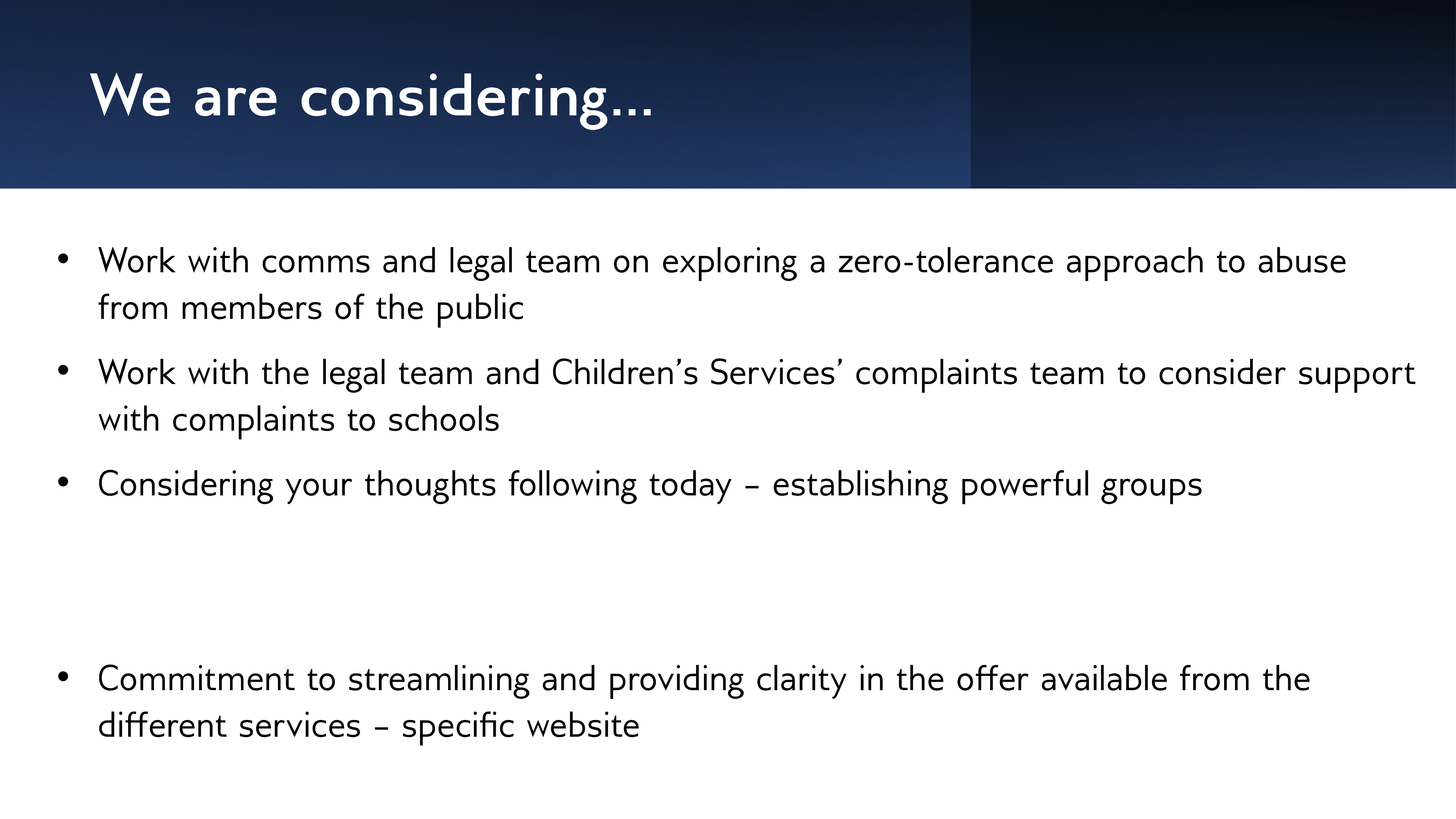

We are considering…
Work with comms and legal team on exploring a zero-tolerance approach to abuse from members of the public
Work with the legal team and Children’s Services’ complaints team to consider support with complaints to schools
Considering your thoughts following today – establishing powerful groups

Commitment to streamlining and providing clarity in the offer available from the different services – specific website